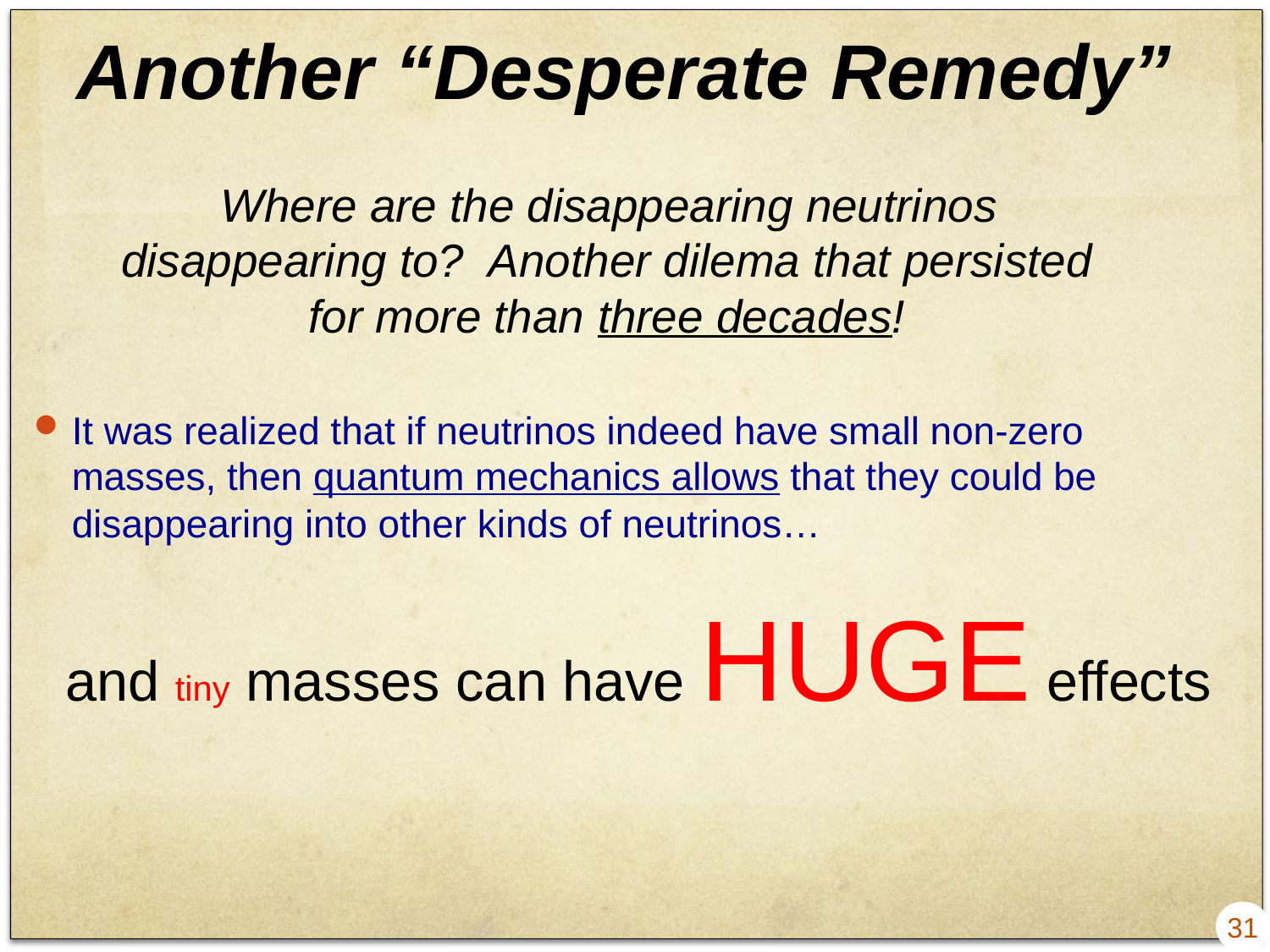

# Another “Desperate Remedy”
     Where are the disappearing neutrinos disappearing to?  Another dilema that persisted for more than three decades!

It was realized that if neutrinos indeed have small non-zero masses, then quantum mechanics allows that they could be disappearing into other kinds of neutrinos…
and tiny masses can have HUGE effects

31